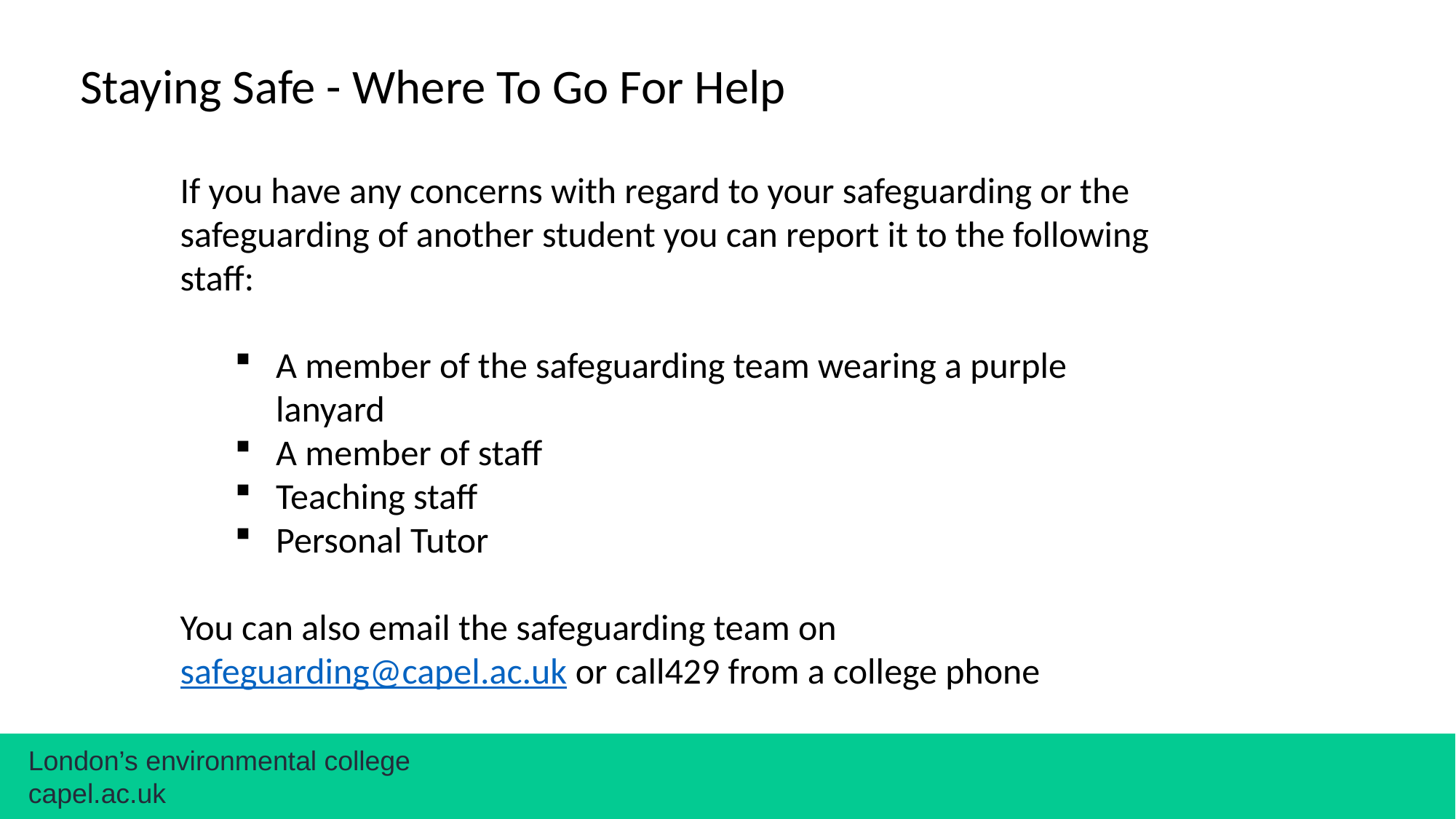

Staying Safe - Where To Go For Help
If you have any concerns with regard to your safeguarding or the safeguarding of another student you can report it to the following staff:

A member of the safeguarding team wearing a purple lanyard
A member of staff
Teaching staff
Personal Tutor

You can also email the safeguarding team on safeguarding@capel.ac.uk or call429 from a college phone

London’s environmental college		          capel.ac.uk